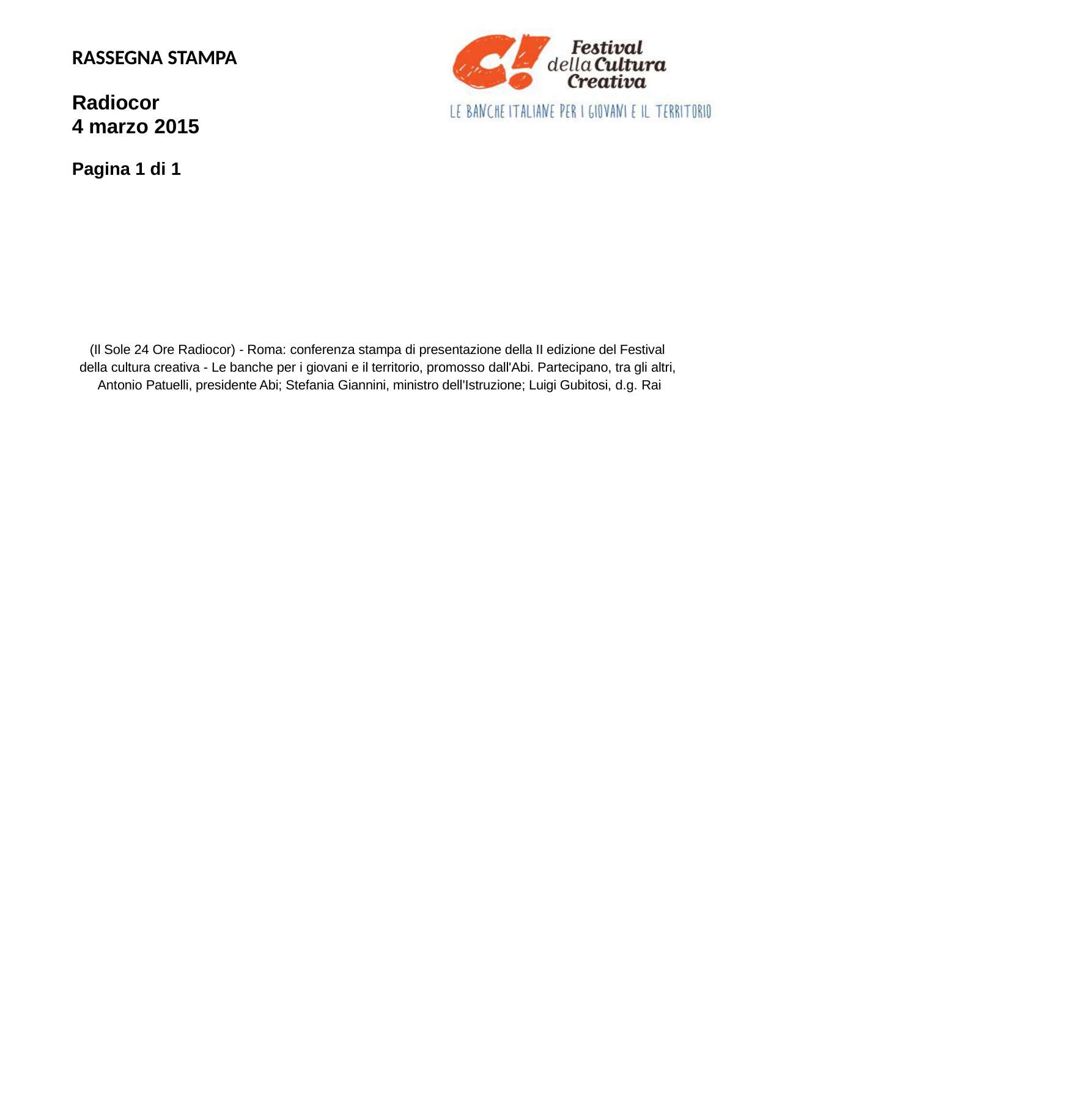

RASSEGNA STAMPA

Radiocor
4 marzo 2015
Pagina 1 di 1
(Il Sole 24 Ore Radiocor) - Roma: conferenza stampa di presentazione della II edizione del Festival  della cultura creativa - Le banche per i giovani e il territorio, promosso dall'Abi. Partecipano, tra gli altri,  Antonio Patuelli, presidente Abi; Stefania Giannini, ministro dell'Istruzione; Luigi Gubitosi, d.g. Rai